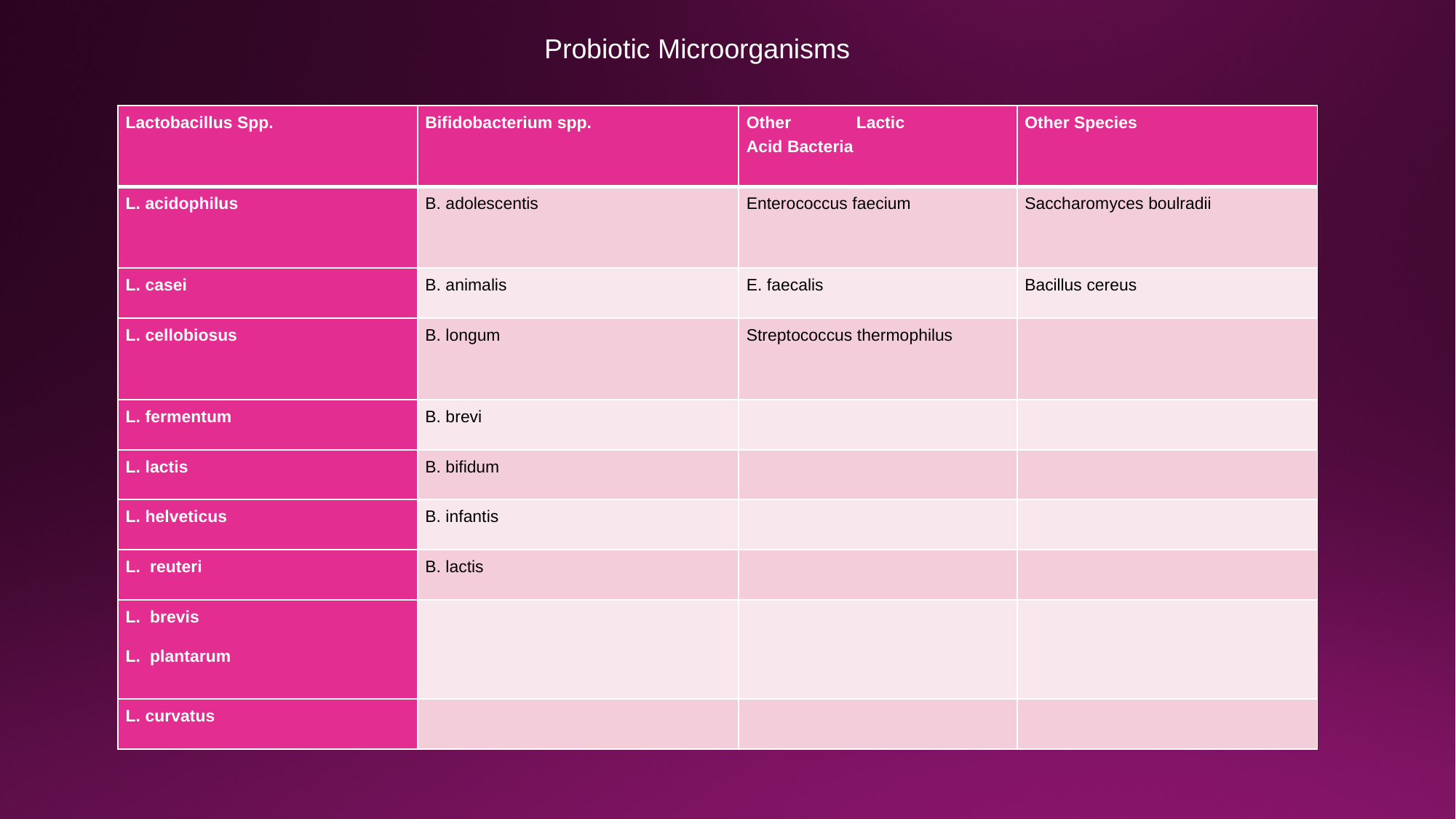

Probiotic Microorganisms
| Lactobacillus Spp. | Bifidobacterium spp. | Other Lactic Acid Bacteria | Other Species |
| --- | --- | --- | --- |
| L. acidophilus | B. adolescentis | Enterococcus faecium | Saccharomyces boulradii |
| L. casei | B. animalis | E. faecalis | Bacillus cereus |
| L. cellobiosus | B. longum | Streptococcus thermophilus |  |
| L. fermentum | B. brevi |  |  |
| L. lactis | B. bifidum |  |  |
| L. helveticus | B. infantis |  |  |
| L. reuteri | B. lactis |  |  |
| L. brevis L. plantarum |  |  |  |
| L. curvatus |  |  |  |